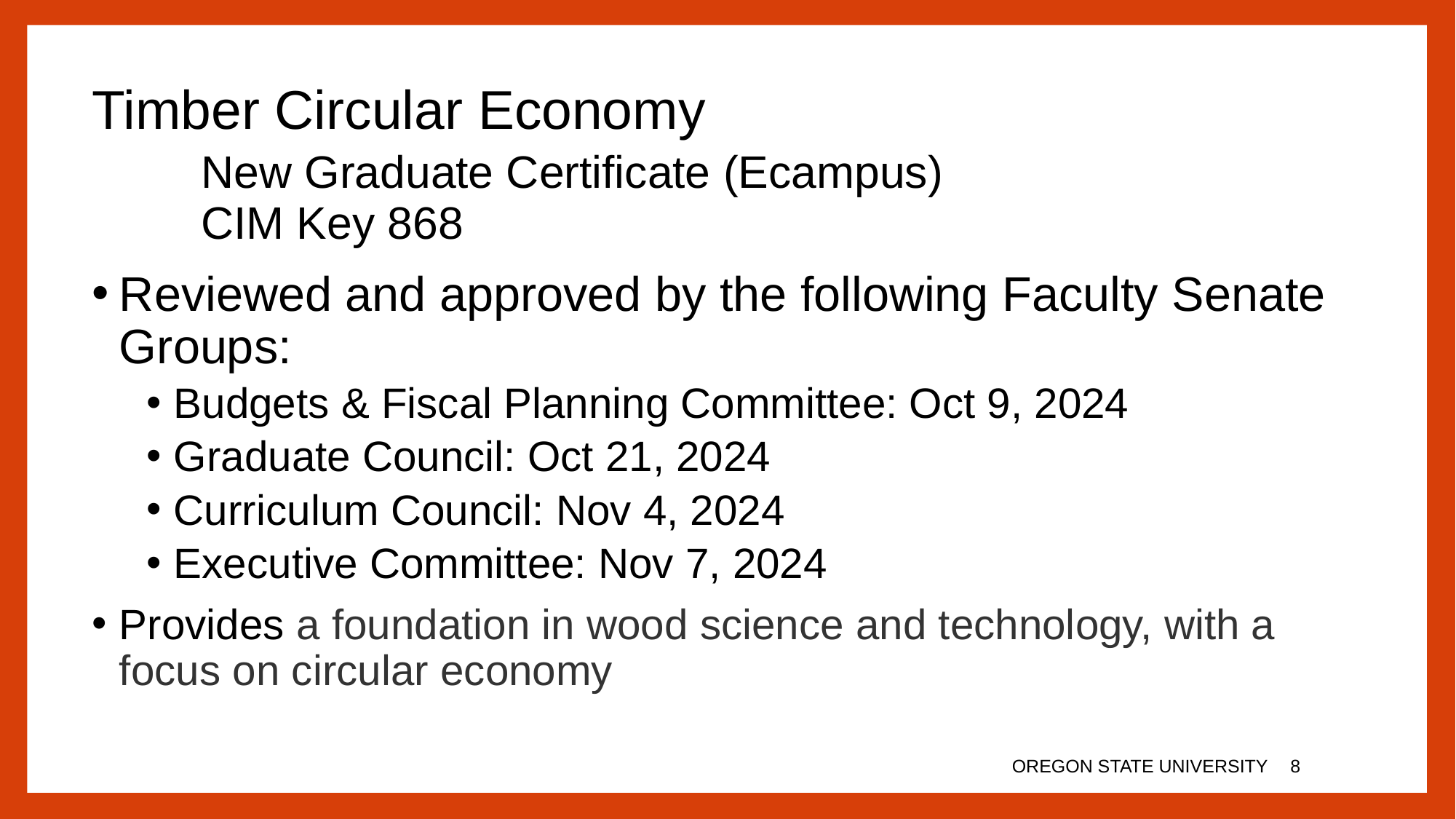

Timber Circular Economy
	New Graduate Certificate (Ecampus)
	CIM Key 868
Reviewed and approved by the following Faculty Senate Groups:
Budgets & Fiscal Planning Committee: Oct 9, 2024
Graduate Council: Oct 21, 2024
Curriculum Council: Nov 4, 2024
Executive Committee: Nov 7, 2024
Provides a foundation in wood science and technology, with a focus on circular economy
OREGON STATE UNIVERSITY
8